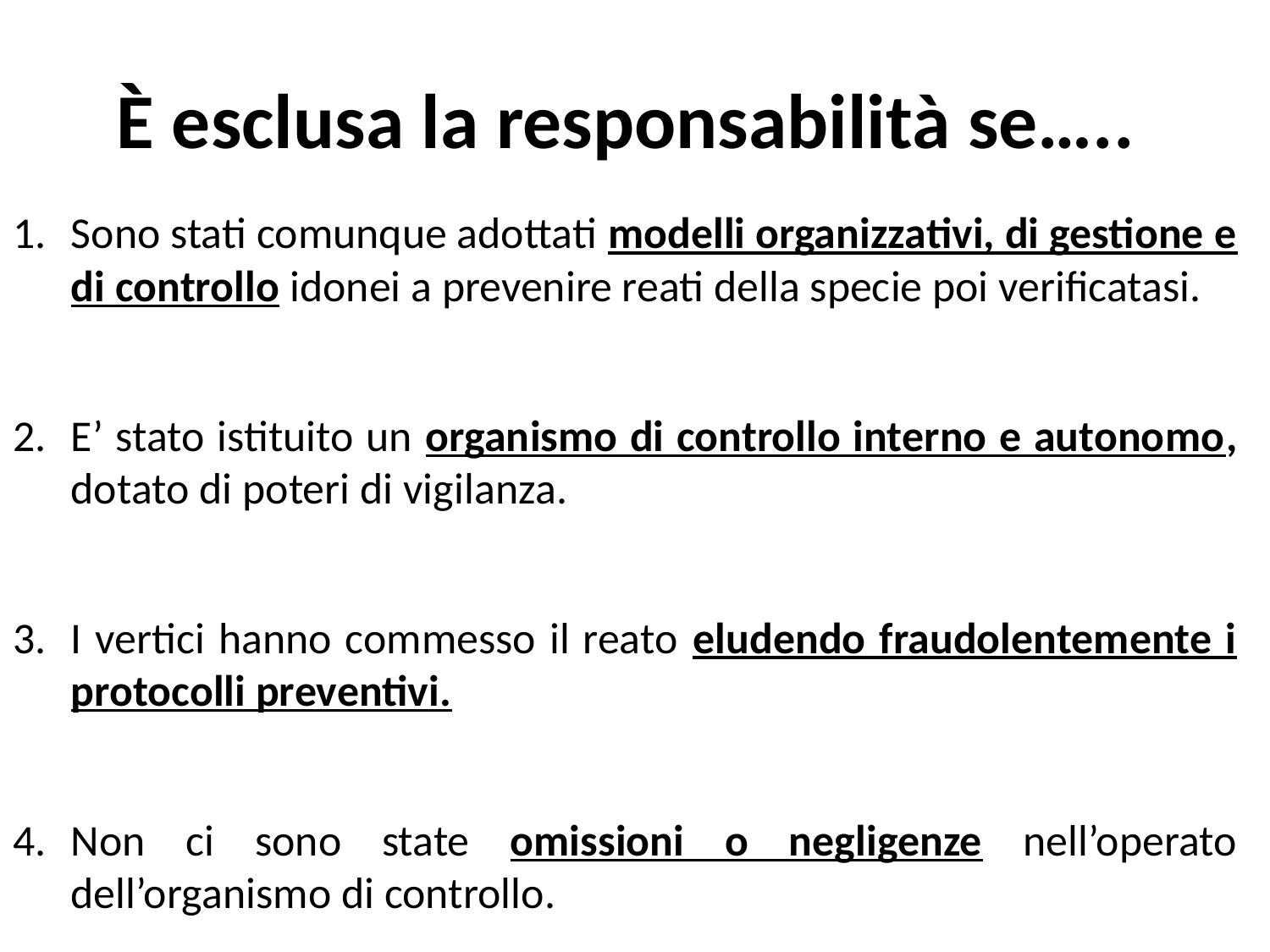

# È esclusa la responsabilità se…..
Sono stati comunque adottati modelli organizzativi, di gestione e di controllo idonei a prevenire reati della specie poi verificatasi.

E’ stato istituito un organismo di controllo interno e autonomo, dotato di poteri di vigilanza.

I vertici hanno commesso il reato eludendo fraudolentemente i protocolli preventivi.

Non ci sono state omissioni o negligenze nell’operato dell’organismo di controllo.